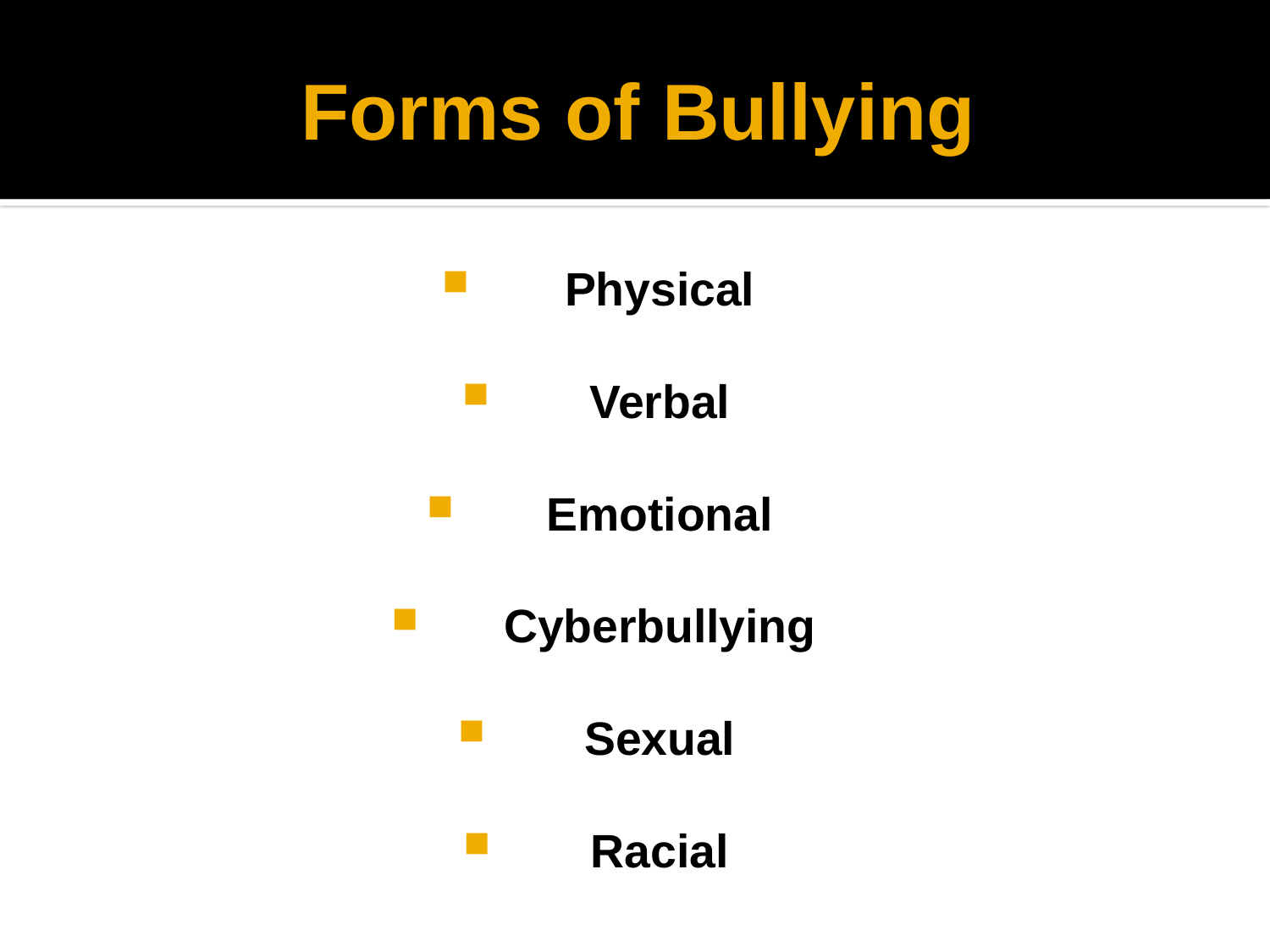

# Forms of Bullying
Physical

Verbal

Emotional

Cyberbullying

Sexual

Racial